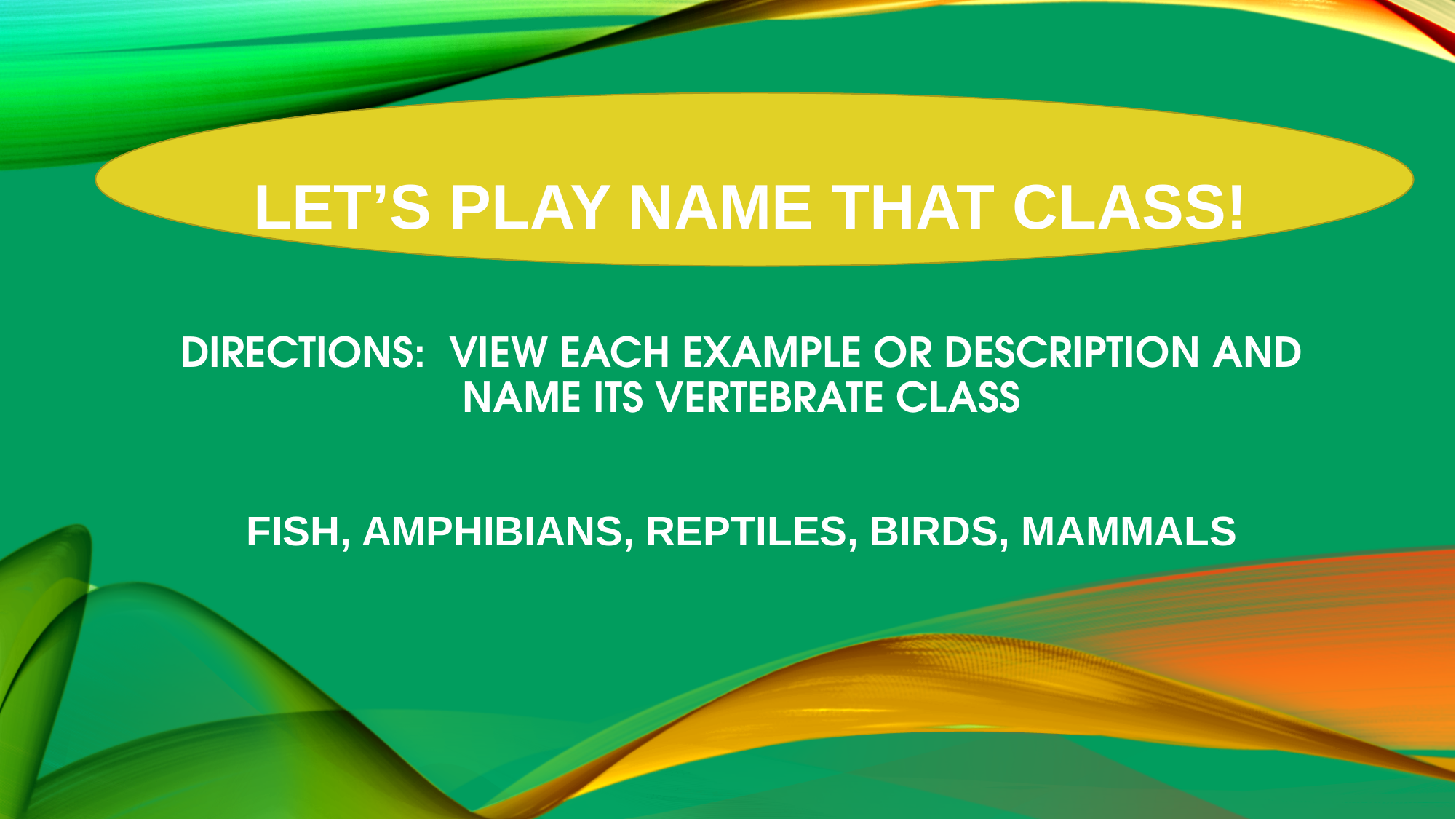

# LET’s play name that class! Directions:  View each example or description and name its vertebrate class fish, amphibians, reptiles, birds, mammals